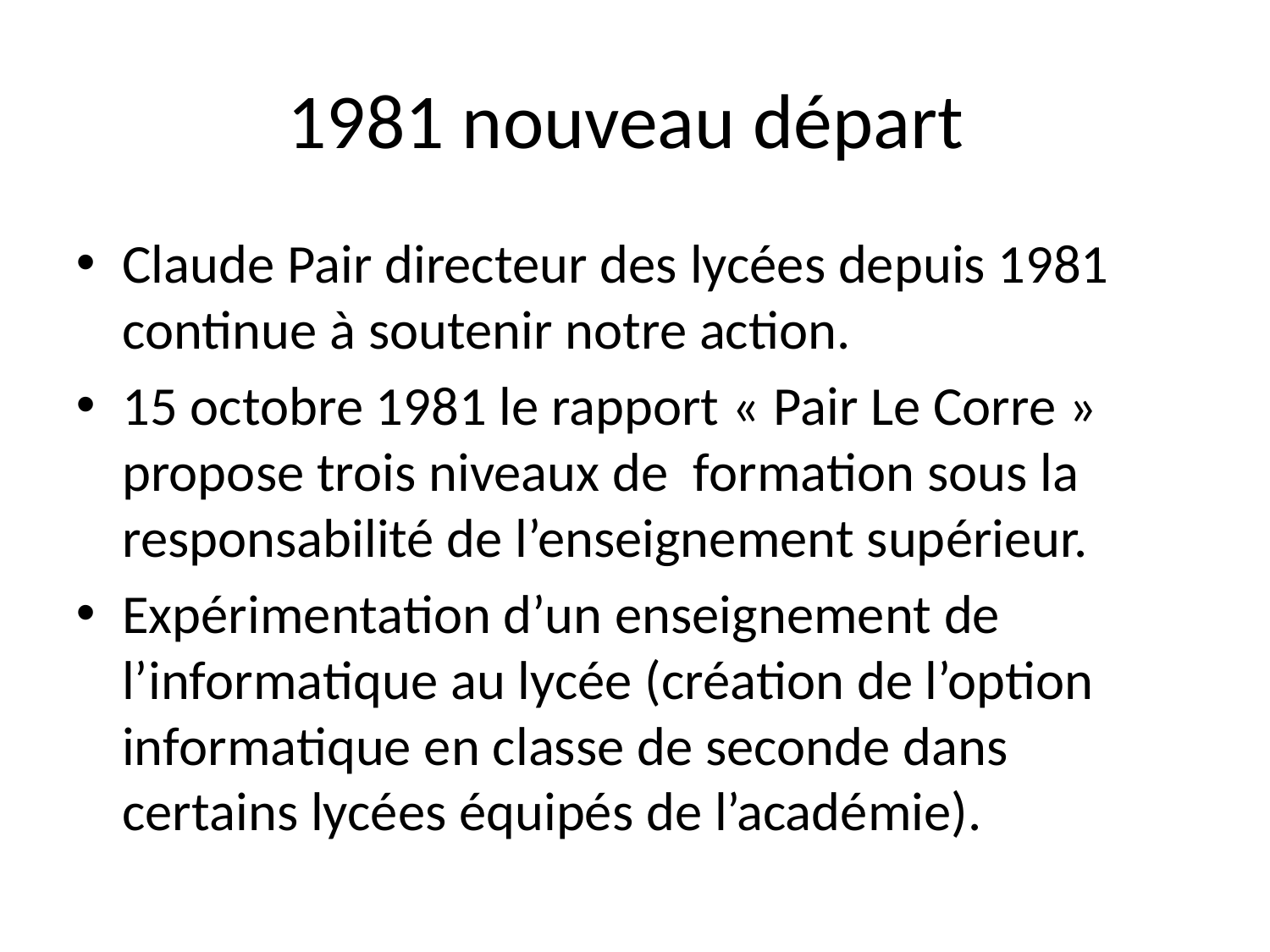

1981 nouveau départ
Claude Pair directeur des lycées depuis 1981 continue à soutenir notre action.
15 octobre 1981 le rapport « Pair Le Corre »  propose trois niveaux de  formation sous la responsabilité de l’enseignement supérieur.
Expérimentation d’un enseignement de l’informatique au lycée (création de l’option informatique en classe de seconde dans certains lycées équipés de l’académie).